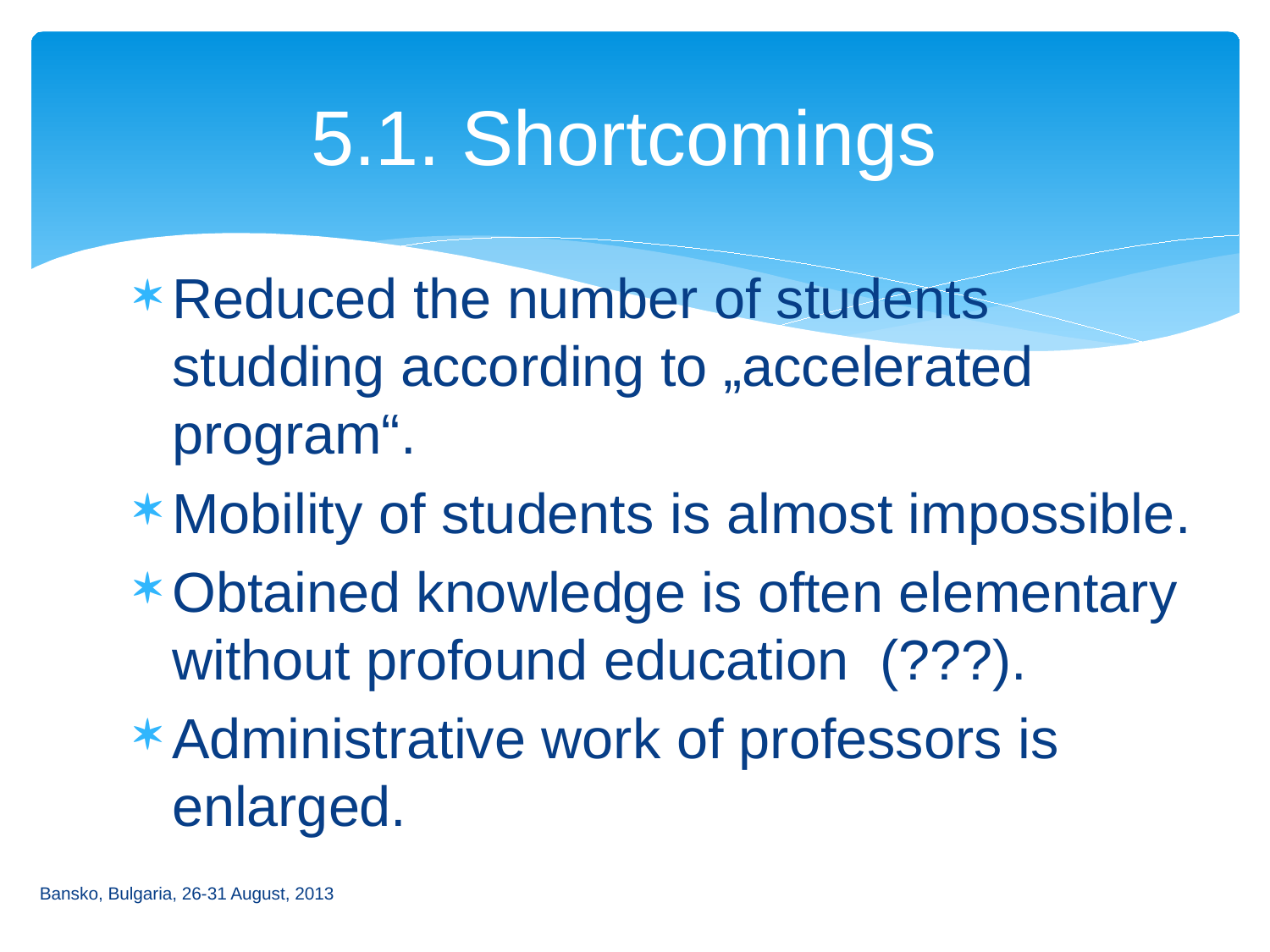

# 5.1. Shortcomings
Reduced the number of students studding according to „accelerated program“.
Mobility of students is almost impossible.
Obtained knowledge is often elementary without profound education  (???).
Administrative work of professors is enlarged.
Bansko, Bulgaria, 26-31 August, 2013